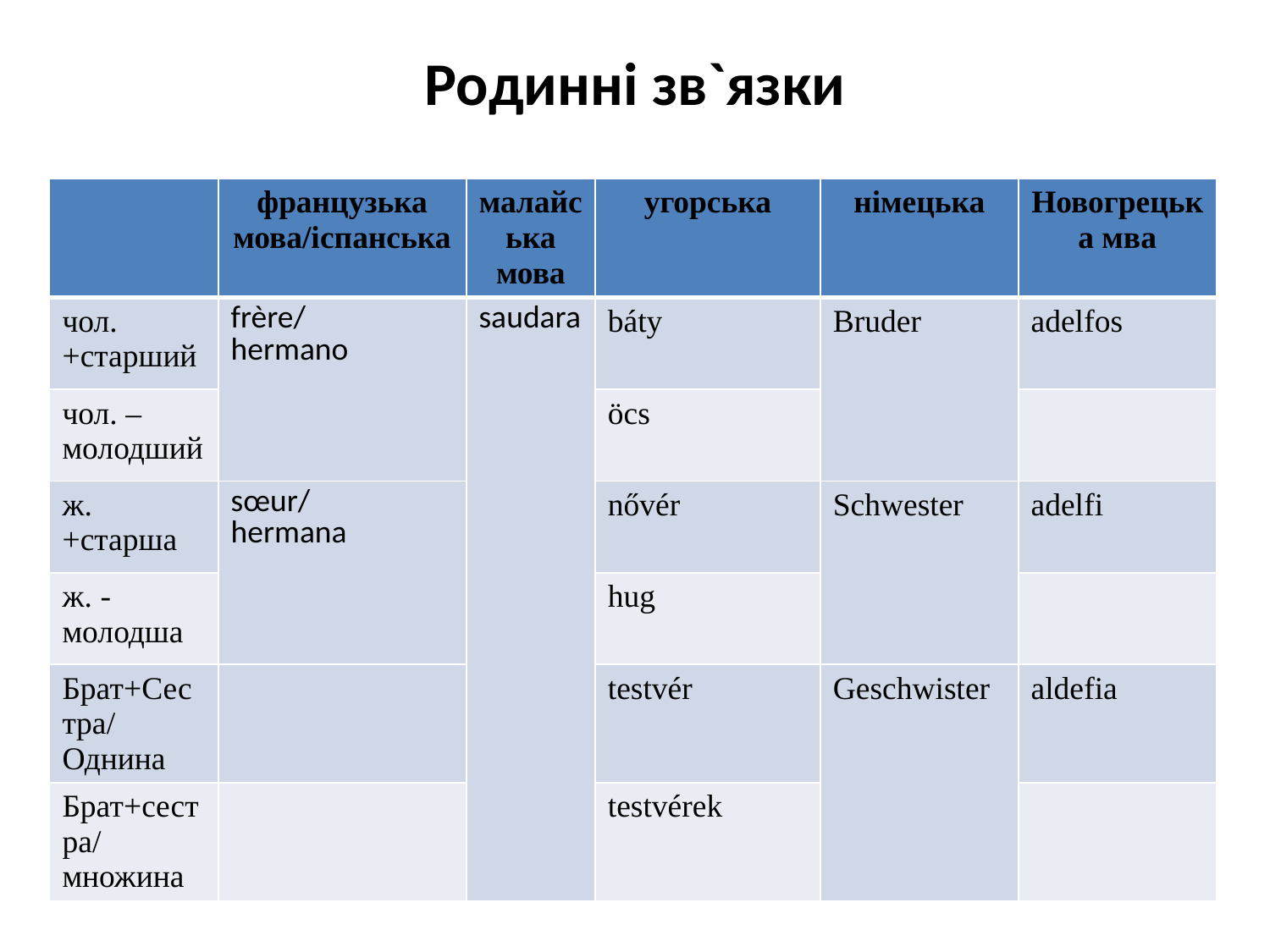

# Родинні зв`язки
|  | французька мова/іспанська | малайська мова | угорська | німецька | Новогрецька мва |
| --- | --- | --- | --- | --- | --- |
| чол. +старший | frère/ hermano | saudara | báty | Bruder | adelfos |
| чол. –молодший |  |  | öcs |  |  |
| ж. +старша | sœur/ hermana |  | nővér | Schwester | adelfi |
| ж. -молодша |  |  | hug |  |  |
| Брат+Сестра/Однина |  |  | testvér | Geschwister | aldefia |
| Брат+сестра/множина |  |  | testvérek |  |  |